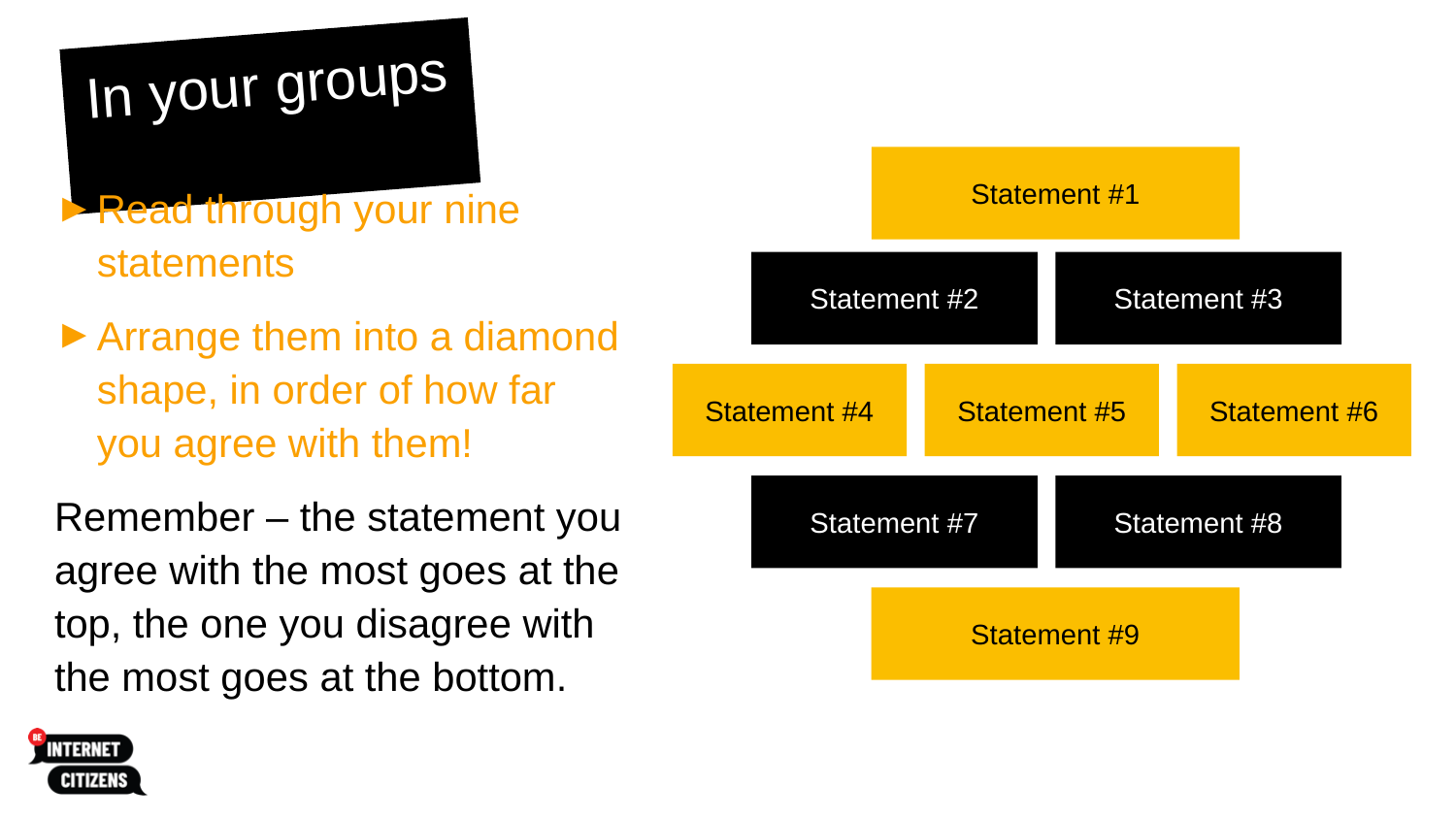

# In your groups
Statement #1
Statement #2
Statement #3
Statement #4
Statement #5
Statement #6
Statement #7
Statement #8
Statement #9
Read through your nine statements
Arrange them into a diamond shape, in order of how far
you agree with them!
Remember – the statement you
agree with the most goes at the top, the one you disagree with the most goes at the bottom.